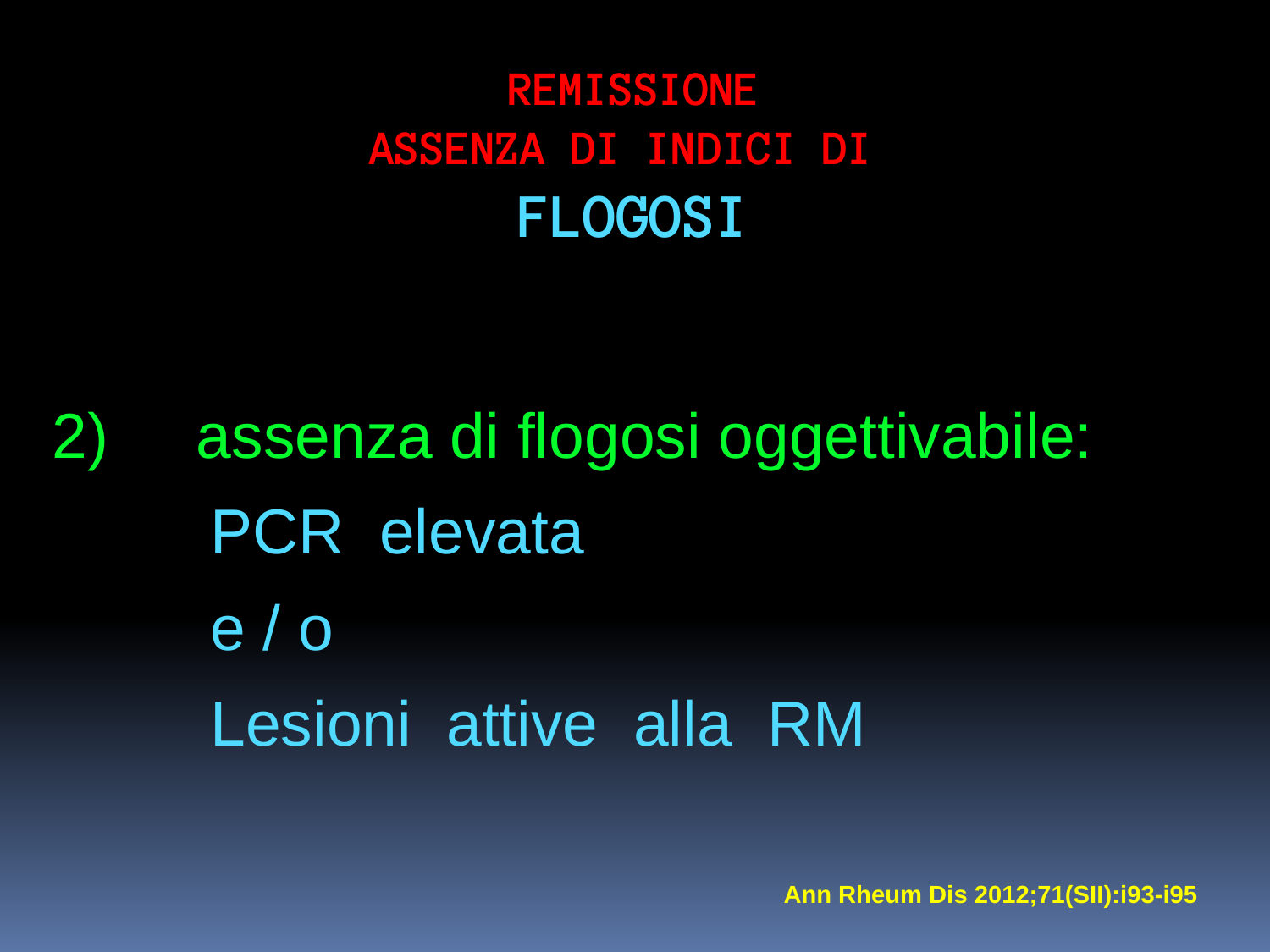

# REMISSIONE ASSENZA DI INDICI DI FLOGOSI

2)     assenza di flogosi oggettivabile:
         PCR  elevata
         e / o
         Lesioni  attive  alla  RM

Ann Rheum Dis 2012;71(SII):i93-i95